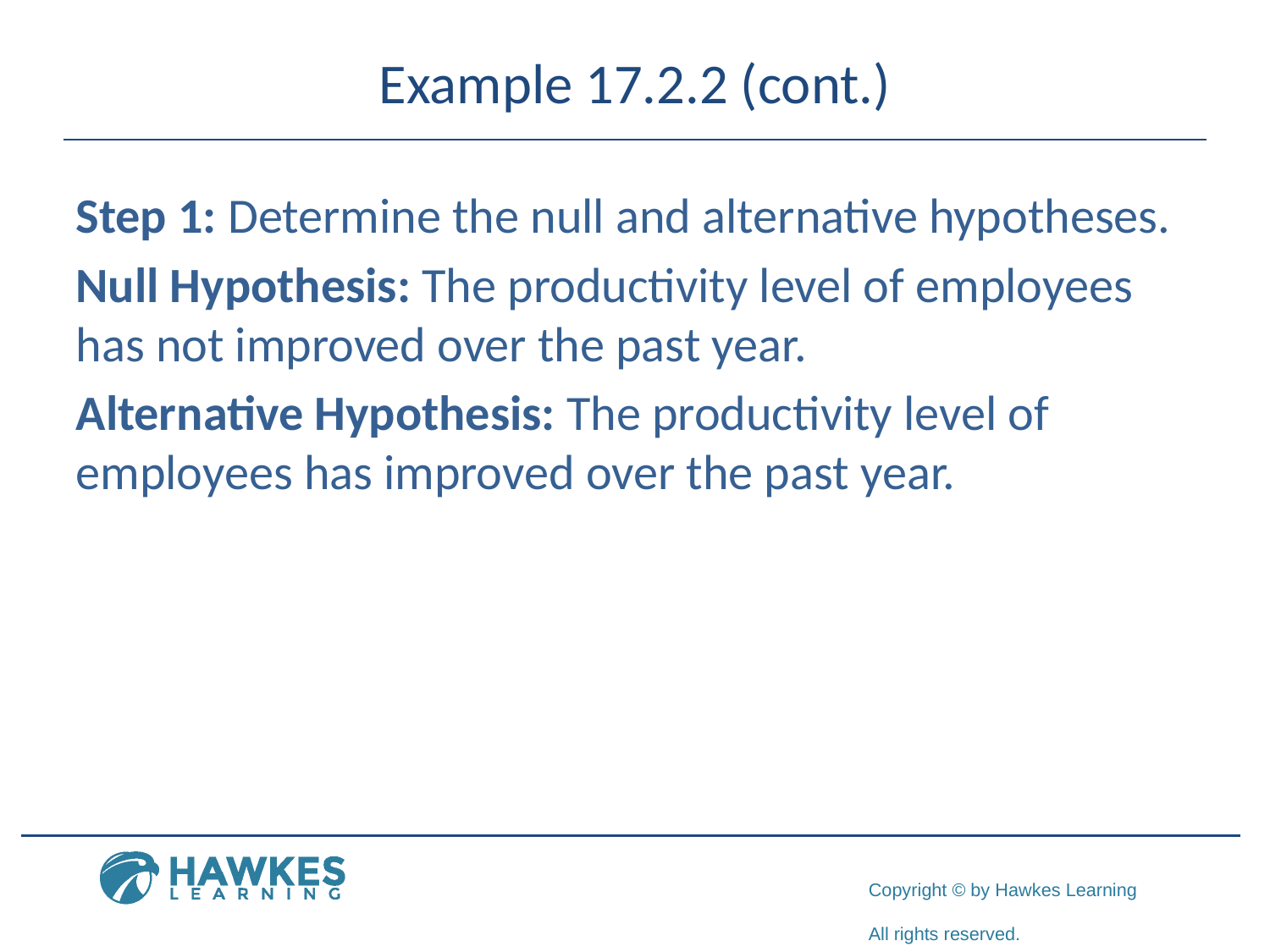

# Example 17.2.2 (cont.)
Step 1: Determine the null and alternative hypotheses.
Null Hypothesis: The productivity level of employees has not improved over the past year.
Alternative Hypothesis: The productivity level of employees has improved over the past year.